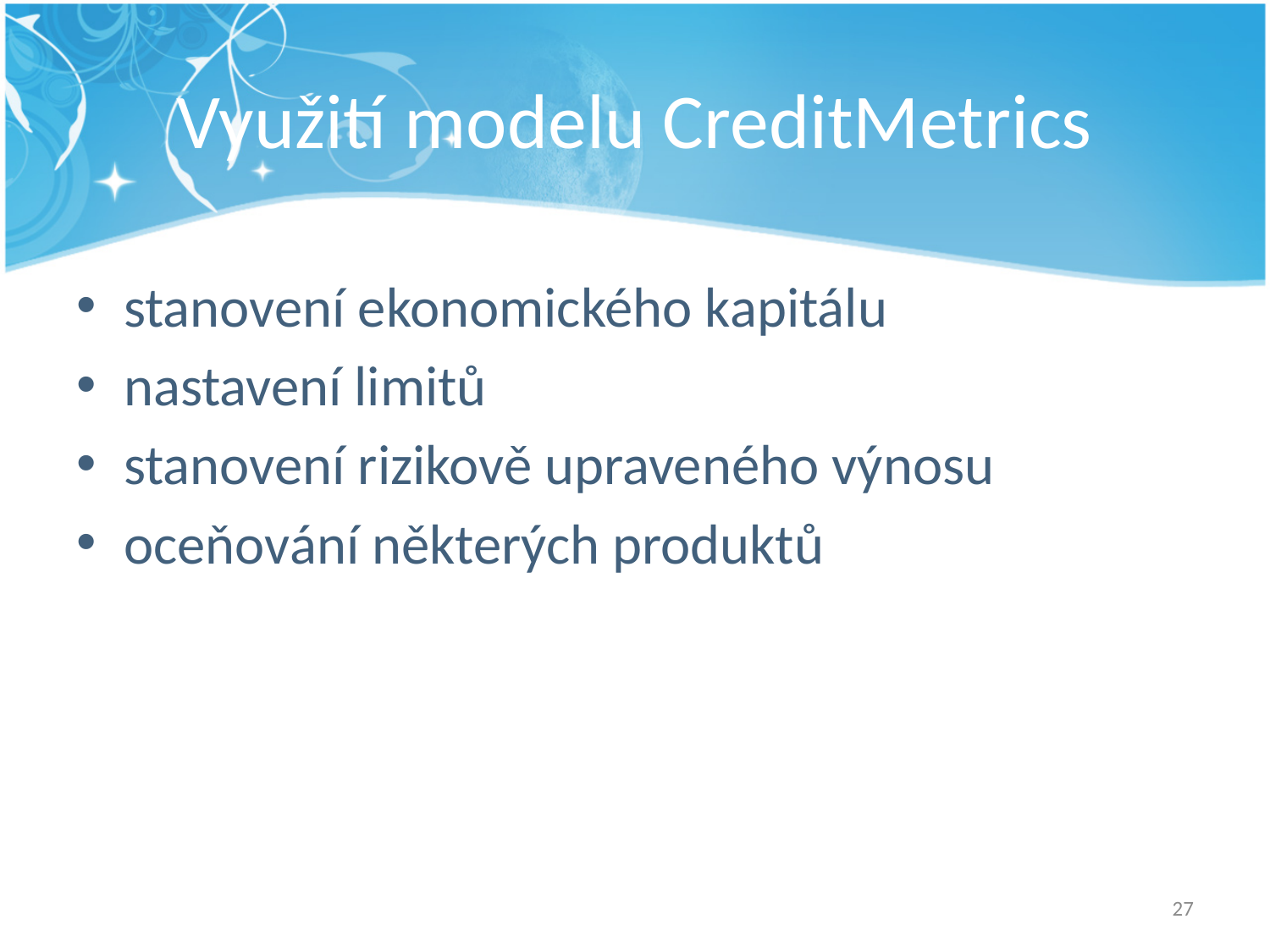

# Využití modelu CreditMetrics
stanovení ekonomického kapitálu
nastavení limitů
stanovení rizikově upraveného výnosu
oceňování některých produktů
27